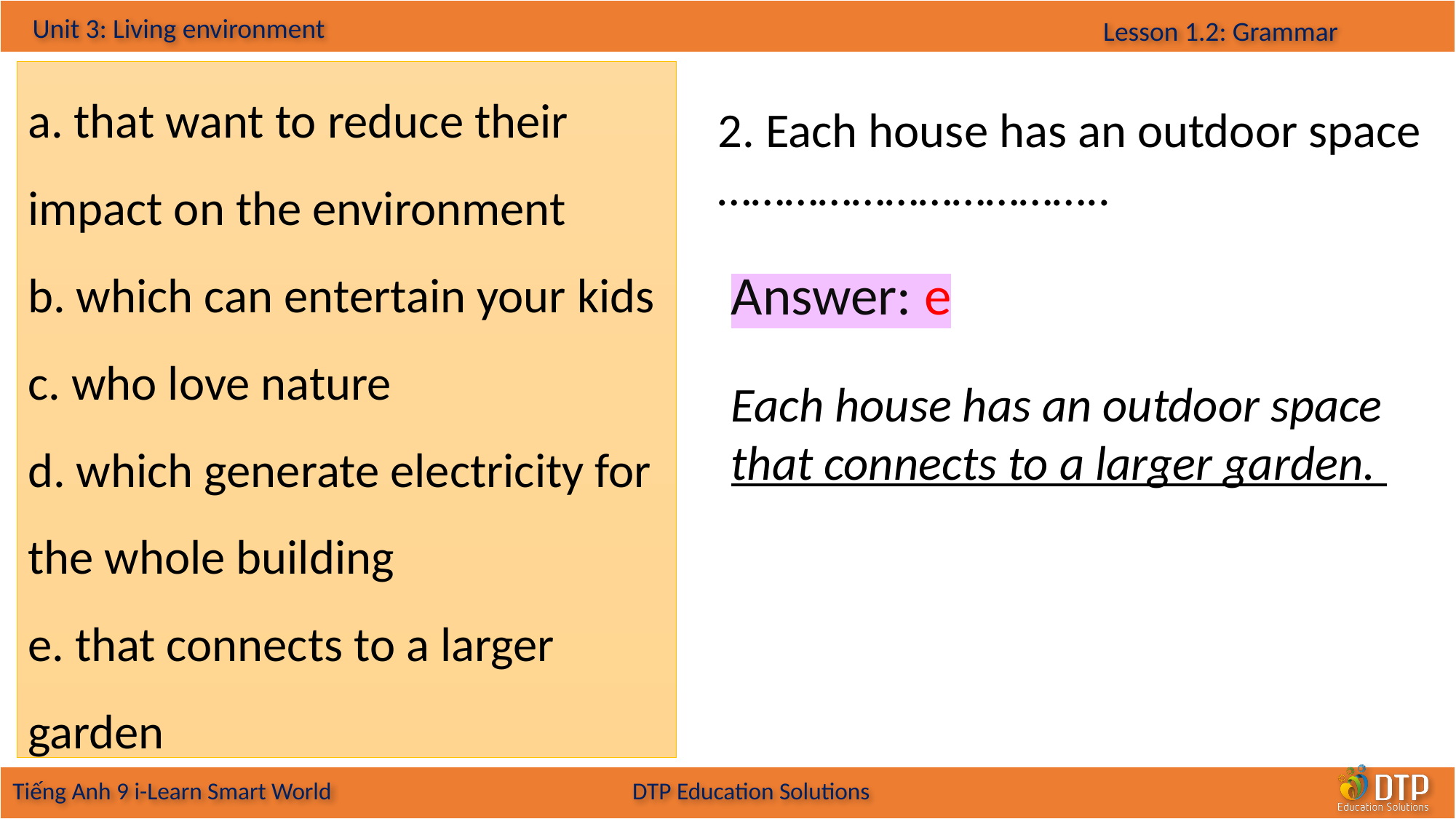

a. that want to reduce their impact on the environment
b. which can entertain your kids c. who love nature
d. which generate electricity for
the whole building
e. that connects to a larger garden
2. Each house has an outdoor space ……………………………..
Answer: e
Each house has an outdoor space that connects to a larger garden.